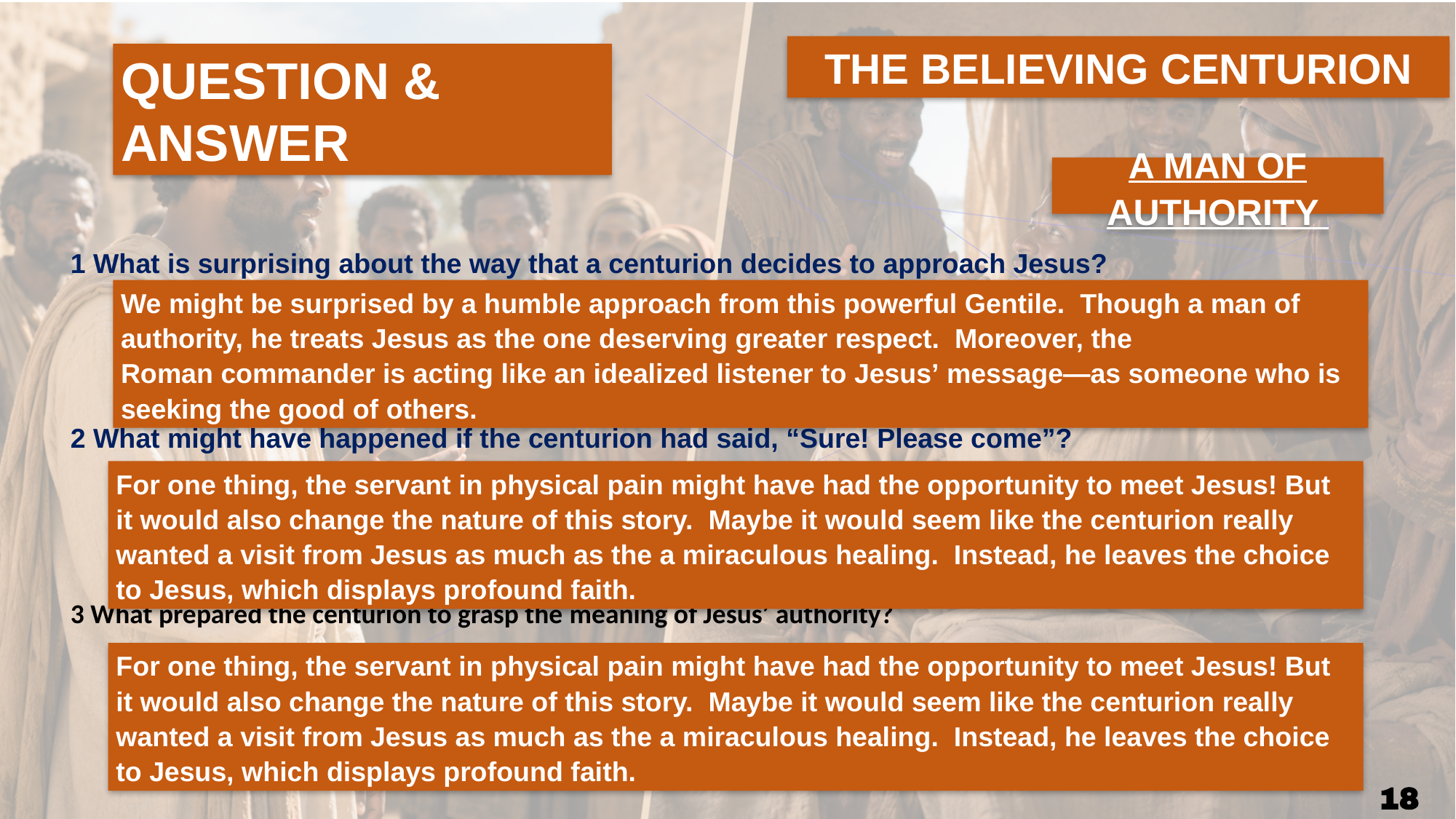

THE BELIEVING CENTURION
QUESTION & ANSWER

A Man of Authority

1 What is surprising about the way that a centurion decides to approach Jesus?

2 What might have happened if the centurion had said, “Sure! Please come”?

3 What prepared the centurion to grasp the meaning of Jesus’ authority?

We might be surprised by a humble approach from this powerful Gentile.  Though a man of authority, he treats Jesus as the one deserving greater respect.  Moreover, the Roman commander is acting like an idealized listener to Jesus’ message—as someone who is seeking the good of others.
For one thing, the servant in physical pain might have had the opportunity to meet Jesus! But it would also change the nature of this story.  Maybe it would seem like the centurion really wanted a visit from Jesus as much as the a miraculous healing.  Instead, he leaves the choice to Jesus, which displays profound faith.
For one thing, the servant in physical pain might have had the opportunity to meet Jesus! But it would also change the nature of this story.  Maybe it would seem like the centurion really wanted a visit from Jesus as much as the a miraculous healing.  Instead, he leaves the choice to Jesus, which displays profound faith.
18